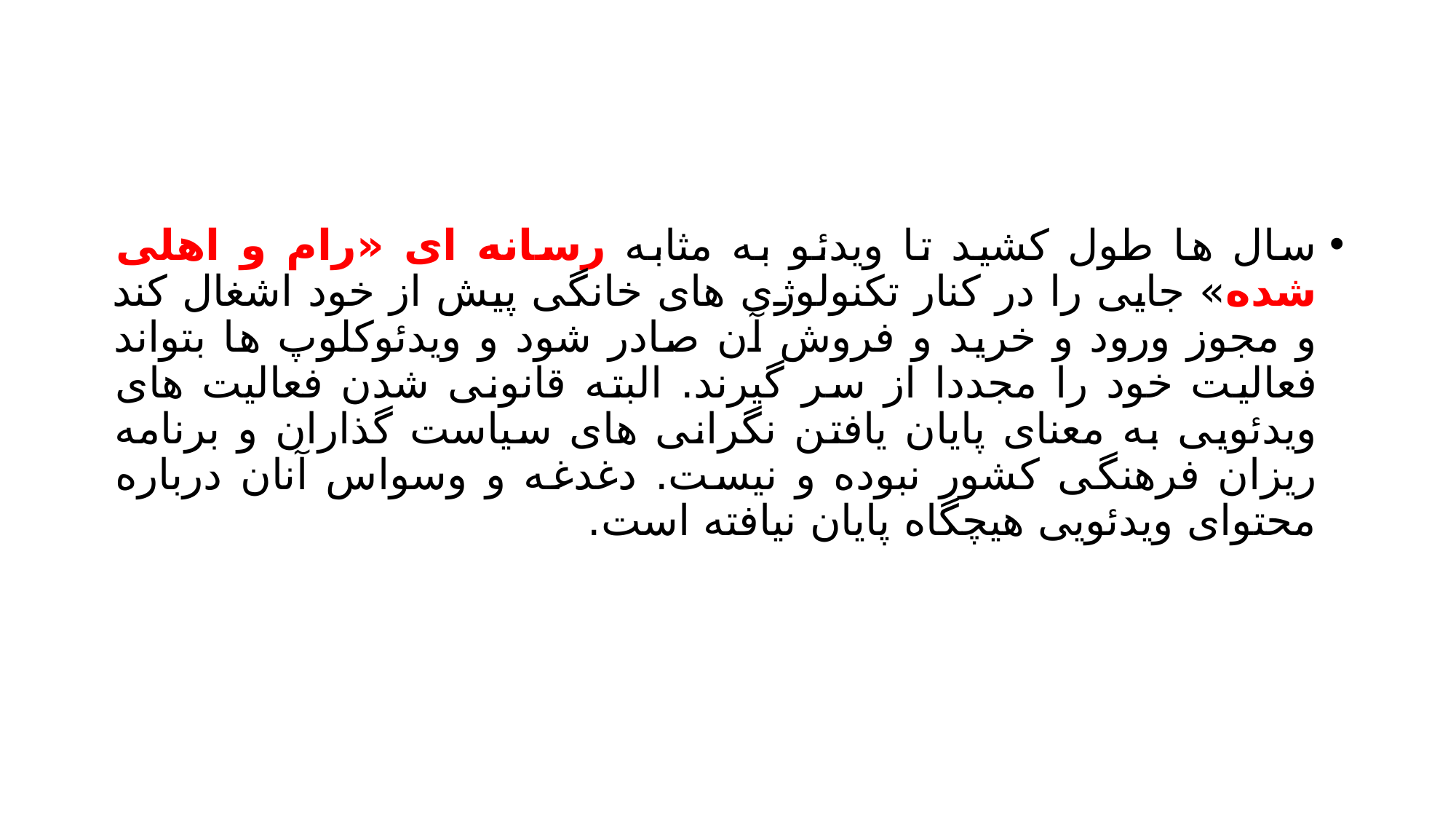

#
سال ها طول کشید تا ویدئو به مثابه رسانه ای «رام و اهلی شده» جایی را در کنار تکنولوژی های خانگی پیش از خود اشغال کند و مجوز ورود و خرید و فروش آن صادر شود و ویدئوکلوپ ها بتواند فعالیت خود را مجددا از سر گیرند. البته قانونی شدن فعالیت های ویدئویی به معنای پایان یافتن نگرانی های سیاست گذاران و برنامه ریزان فرهنگی کشور نبوده و نیست. دغدغه و وسواس آنان درباره محتوای ویدئویی هیچگاه پایان نیافته است.